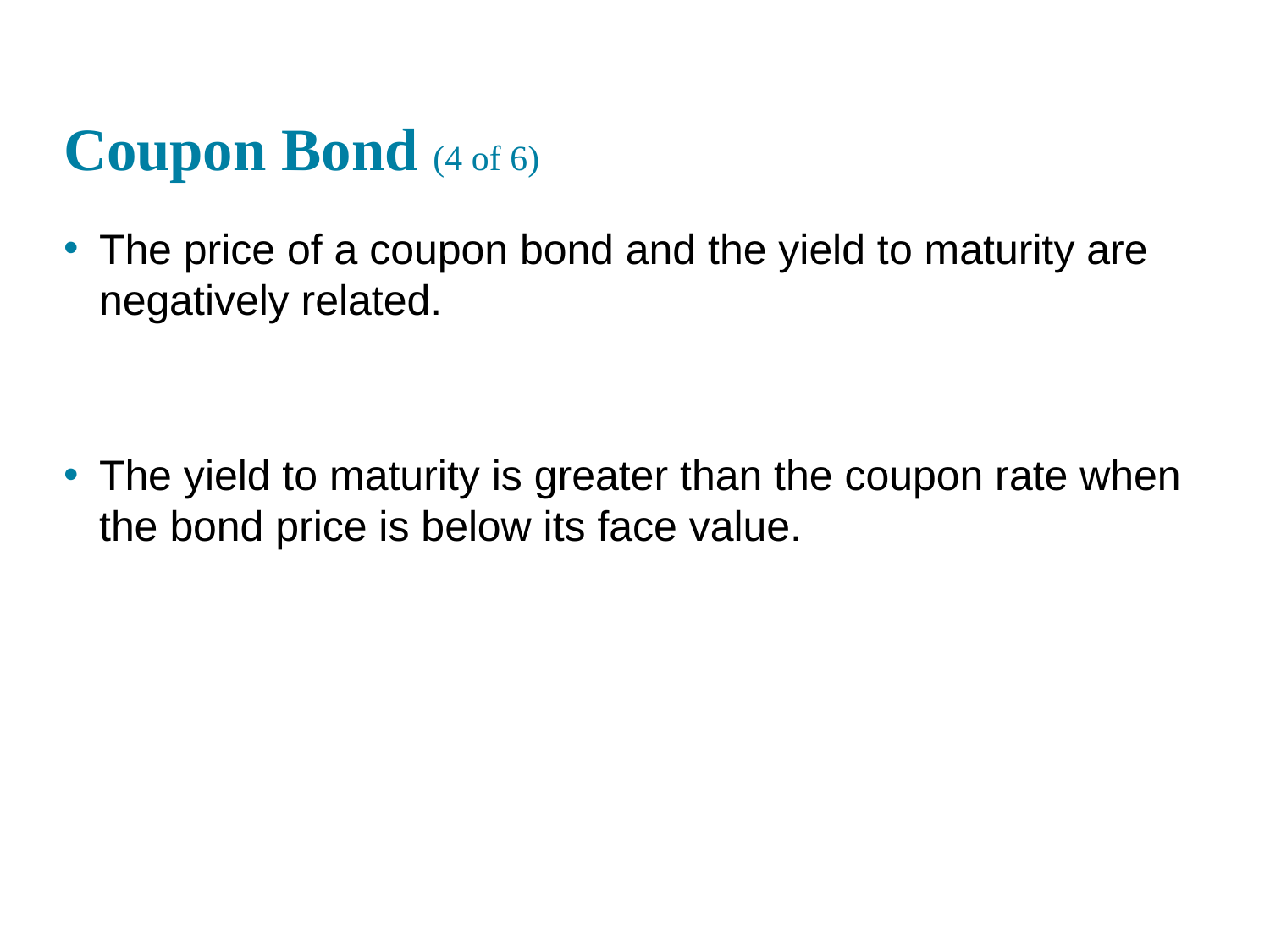

# Coupon Bond (4 of 6)
The price of a coupon bond and the yield to maturity are negatively related.

The yield to maturity is greater than the coupon rate when the bond price is below its face value.